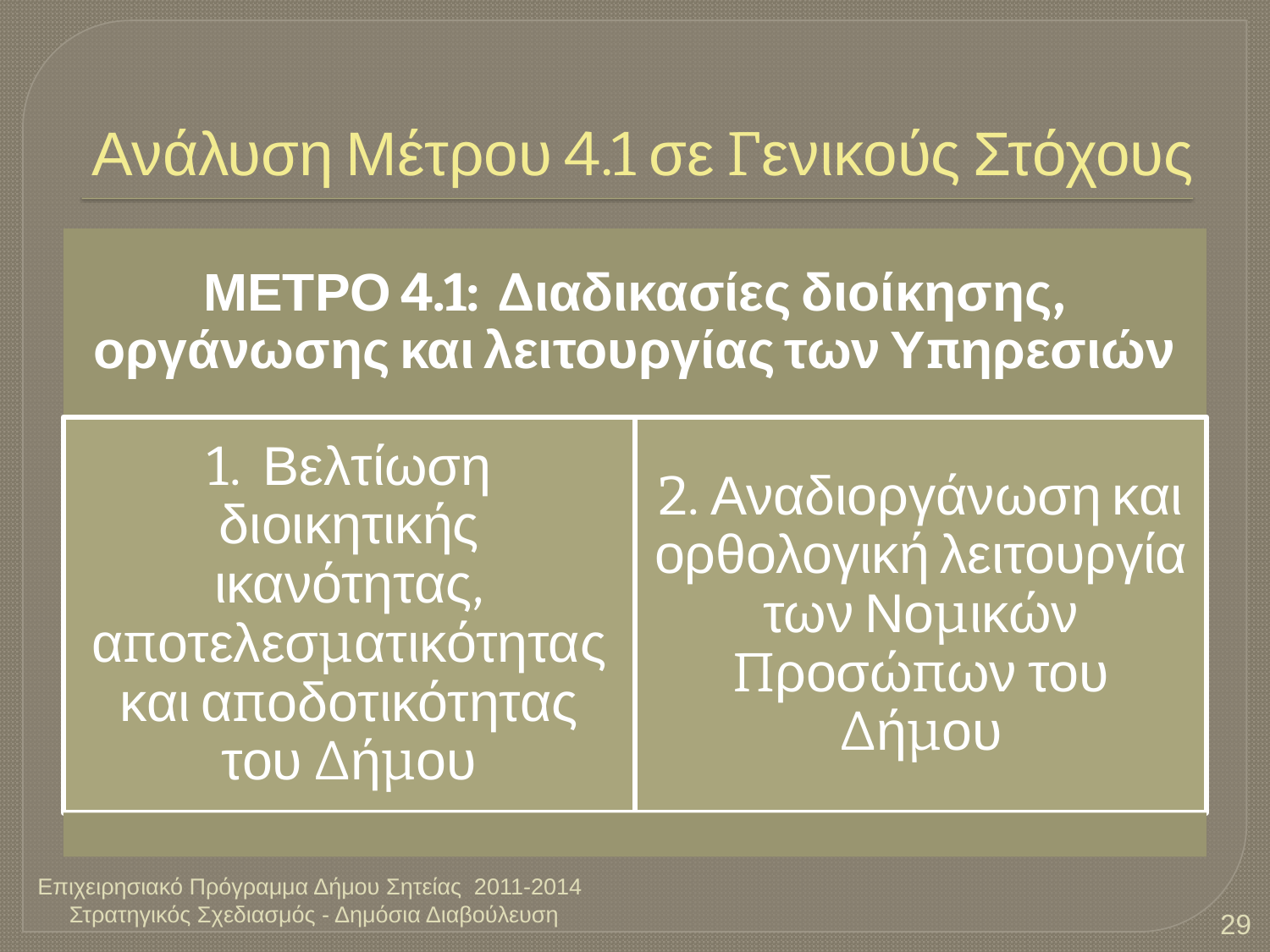

# Ανάλυση Μέτρου 4.1 σε Γενικούς Στόχους
ΜΕΤΡΟ 4.1:  Διαδικασίες διοίκησης, οργάνωσης και λειτουργίας των Υπηρεσιών
1.  Βελτίωση διοικητικής ικανότητας, αποτελεσματικότητας και αποδοτικότητας του Δήμου
2. Αναδιοργάνωση και ορθολογική λειτουργία των Νομικών Προσώπων του Δήμου
Επιχειρησιακό Πρόγραμμα Δήμου Σητείας  2011-2014        Στρατηγικός Σχεδιασμός - Δημόσια Διαβούλευση
29